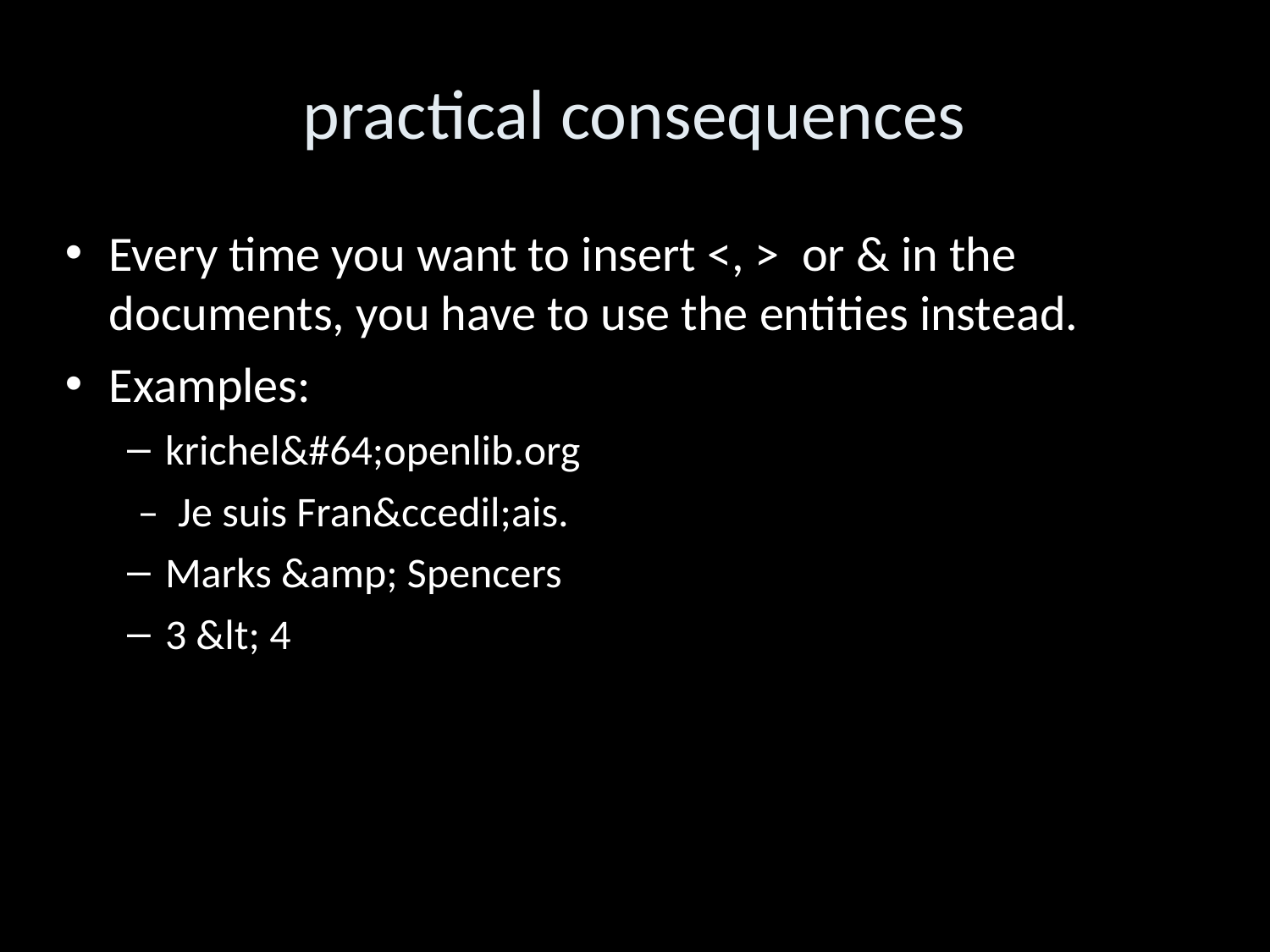

practical consequences
Every time you want to insert <, >  or & in the documents, you have to use the entities instead.
Examples:
krichel&#64;openlib.org
	   –  Je suis Fran&ccedil;ais.
Marks &amp; Spencers
3 &lt; 4